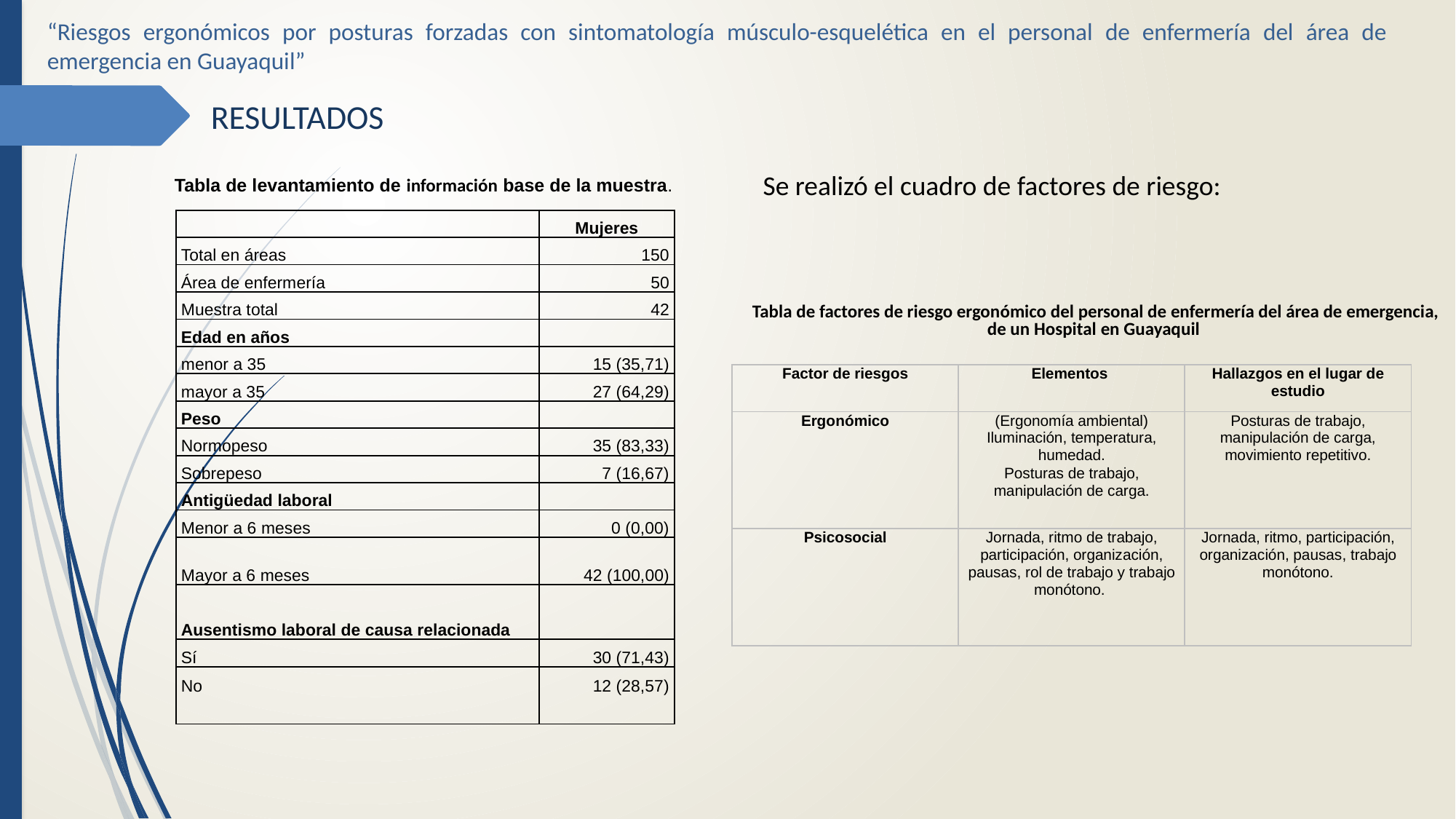

“Riesgos ergonómicos por posturas forzadas con sintomatología músculo-esquelética en el personal de enfermería del área de emergencia en Guayaquil”
Se realizó el cuadro de factores de riesgo:

RESULTADOS

Tabla de levantamiento de información base de la muestra.
|  | Mujeres |
| --- | --- |
| Total en áreas | 150 |
| Área de enfermería | 50 |
| Muestra total | 42 |
| Edad en años |  |
| menor a 35 | 15 (35,71) |
| mayor a 35 | 27 (64,29) |
| Peso |  |
| Normopeso | 35 (83,33) |
| Sobrepeso | 7 (16,67) |
| Antigüedad laboral |  |
| Menor a 6 meses | 0 (0,00) |
| Mayor a 6 meses | 42 (100,00) |
| Ausentismo laboral de causa relacionada |  |
| Sí | 30 (71,43) |
| No | 12 (28,57) |
|  |  |
Tabla de factores de riesgo ergonómico del personal de enfermería del área de emergencia, de un Hospital en Guayaquil
| Factor de riesgos | Elementos | Hallazgos en el lugar de estudio |
| --- | --- | --- |
| Ergonómico | (Ergonomía ambiental) Iluminación, temperatura, humedad. Posturas de trabajo, manipulación de carga. | Posturas de trabajo, manipulación de carga, movimiento repetitivo. |
| Psicosocial | Jornada, ritmo de trabajo, participación, organización, pausas, rol de trabajo y trabajo monótono. | Jornada, ritmo, participación, organización, pausas, trabajo monótono. |